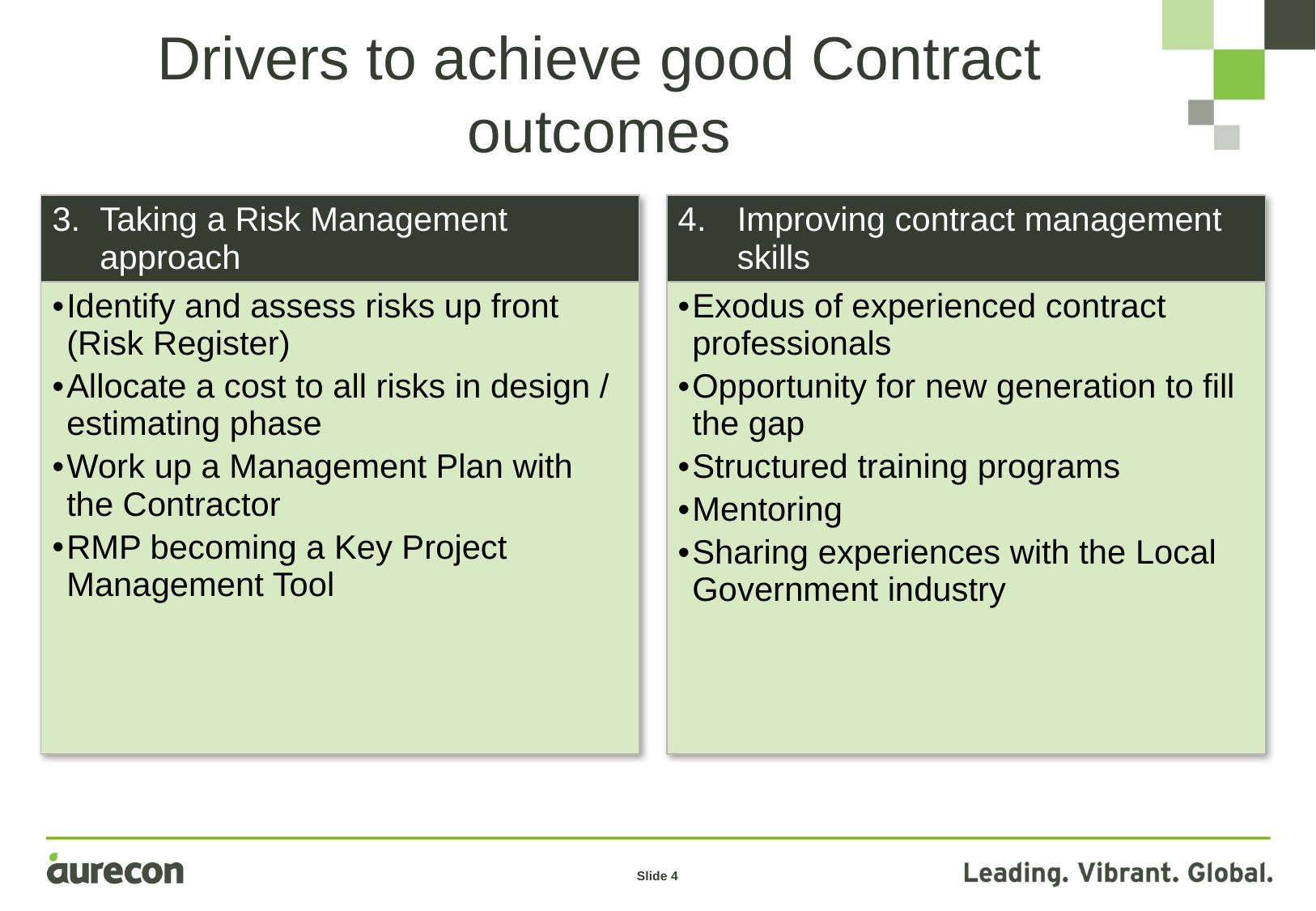

Drivers to achieve good Contract outcomes
| 3. Taking a Risk Management approach |  | 4. Improving contract management skills |
| --- | --- | --- |
| Identify and assess risks up front (Risk Register) Allocate a cost to all risks in design / estimating phase Work up a Management Plan with the Contractor RMP becoming a Key Project Management Tool |  | Exodus of experienced contract professionals Opportunity for new generation to fill the gap Structured training programs Mentoring Sharing experiences with the Local Government industry |
Slide 4